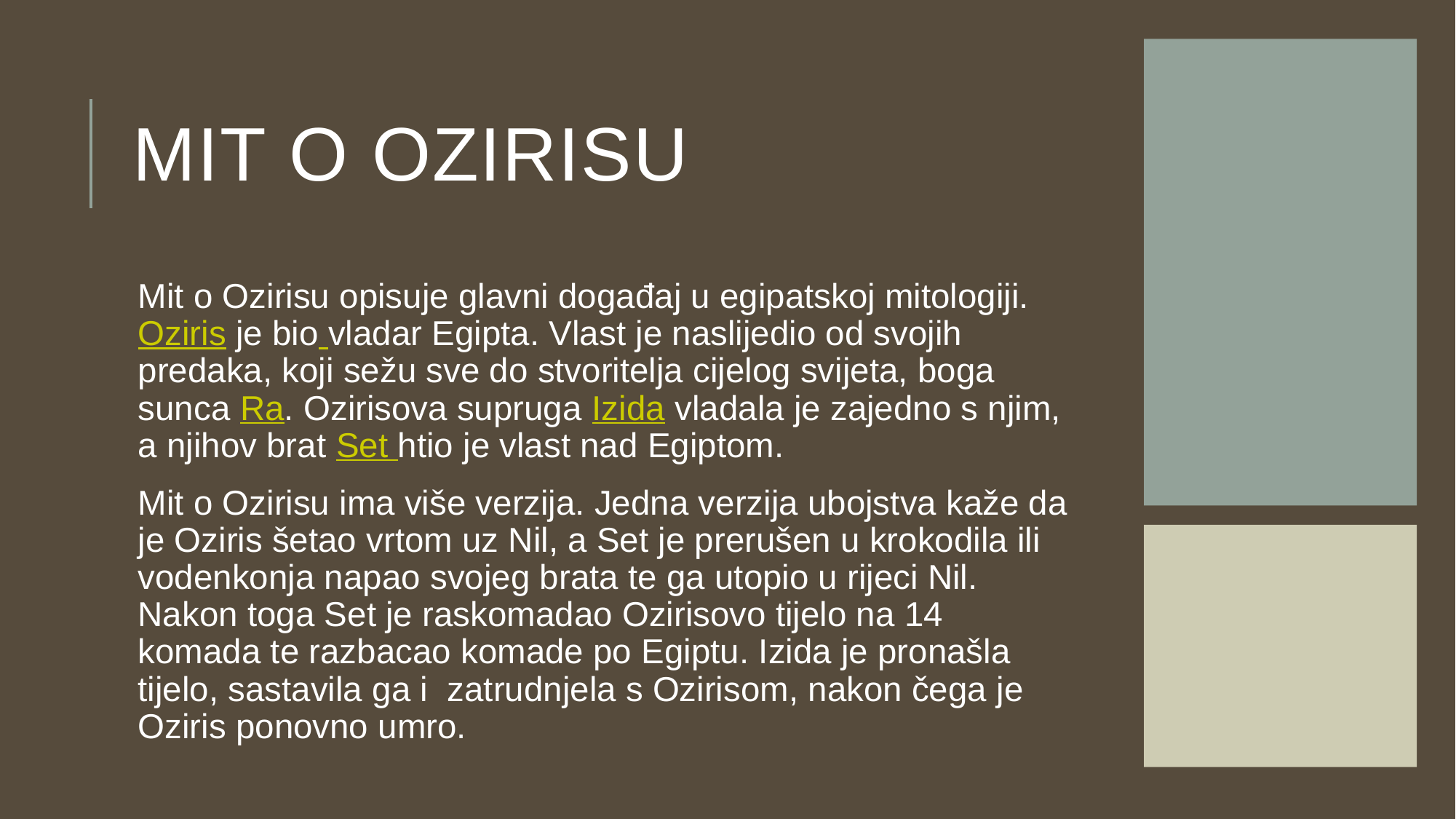

# Mit o ozirisu
Mit o Ozirisu opisuje glavni događaj u egipatskoj mitologiji. Oziris je bio vladar Egipta. Vlast je naslijedio od svojih predaka, koji sežu sve do stvoritelja cijelog svijeta, boga sunca Ra. Ozirisova supruga Izida vladala je zajedno s njim, a njihov brat Set htio je vlast nad Egiptom.
Mit o Ozirisu ima više verzija. Jedna verzija ubojstva kaže da je Oziris šetao vrtom uz Nil, a Set je prerušen u krokodila ili vodenkonja napao svojeg brata te ga utopio u rijeci Nil. Nakon toga Set je raskomadao Ozirisovo tijelo na 14 komada te razbacao komade po Egiptu. Izida je pronašla tijelo, sastavila ga i  zatrudnjela s Ozirisom, nakon čega je Oziris ponovno umro.